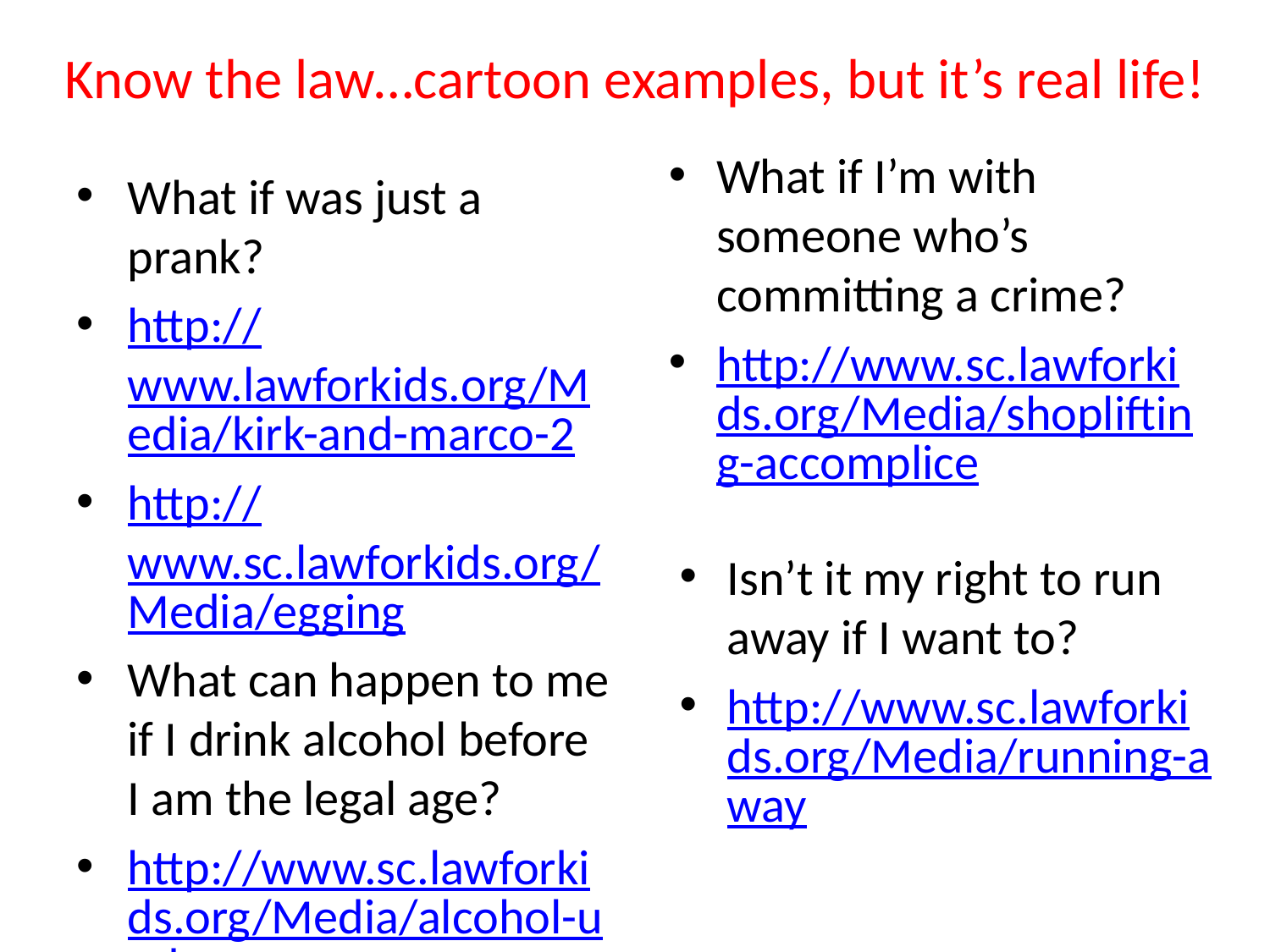

# Know the law…cartoon examples, but it’s real life!
What if I’m with someone who’s committing a crime?
http://www.sc.lawforkids.org/Media/shoplifting-accomplice

What if was just a prank?
http://www.lawforkids.org/Media/kirk-and-marco-2
http://www.sc.lawforkids.org/Media/egging
What can happen to me if I drink alcohol before I am the legal age?
http://www.sc.lawforkids.org/Media/alcohol-underage

Isn’t it my right to run away if I want to?
http://www.sc.lawforkids.org/Media/running-away